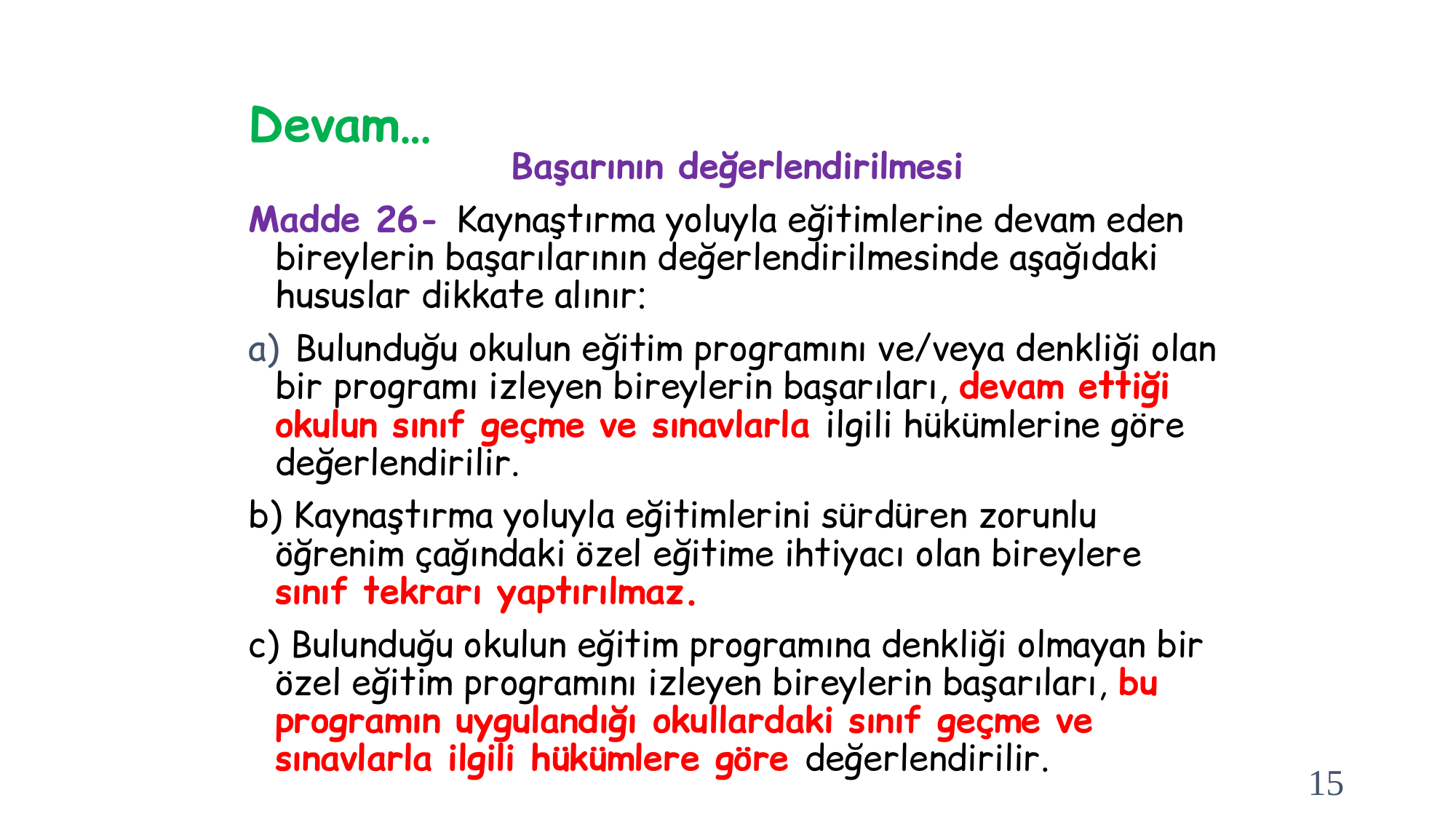

# Devam…
Başarının değerlendirilmesi
Madde 26- Kaynaştırma yoluyla eğitimlerine devam eden bireylerin başarılarının değerlendirilmesinde aşağıdaki hususlar dikkate alınır:
a) Bulunduğu okulun eğitim programını ve/veya denkliği olan bir programı izleyen bireylerin başarıları, devam ettiği okulun sınıf geçme ve sınavlarla ilgili hükümlerine göre değerlendirilir.
b) Kaynaştırma yoluyla eğitimlerini sürdüren zorunlu öğrenim çağındaki özel eğitime ihtiyacı olan bireylere sınıf tekrarı yaptırılmaz.
c) Bulunduğu okulun eğitim programına denkliği olmayan bir özel eğitim programını izleyen bireylerin başarıları, bu programın uygulandığı okullardaki sınıf geçme ve sınavlarla ilgili hükümlere göre değerlendirilir.

15